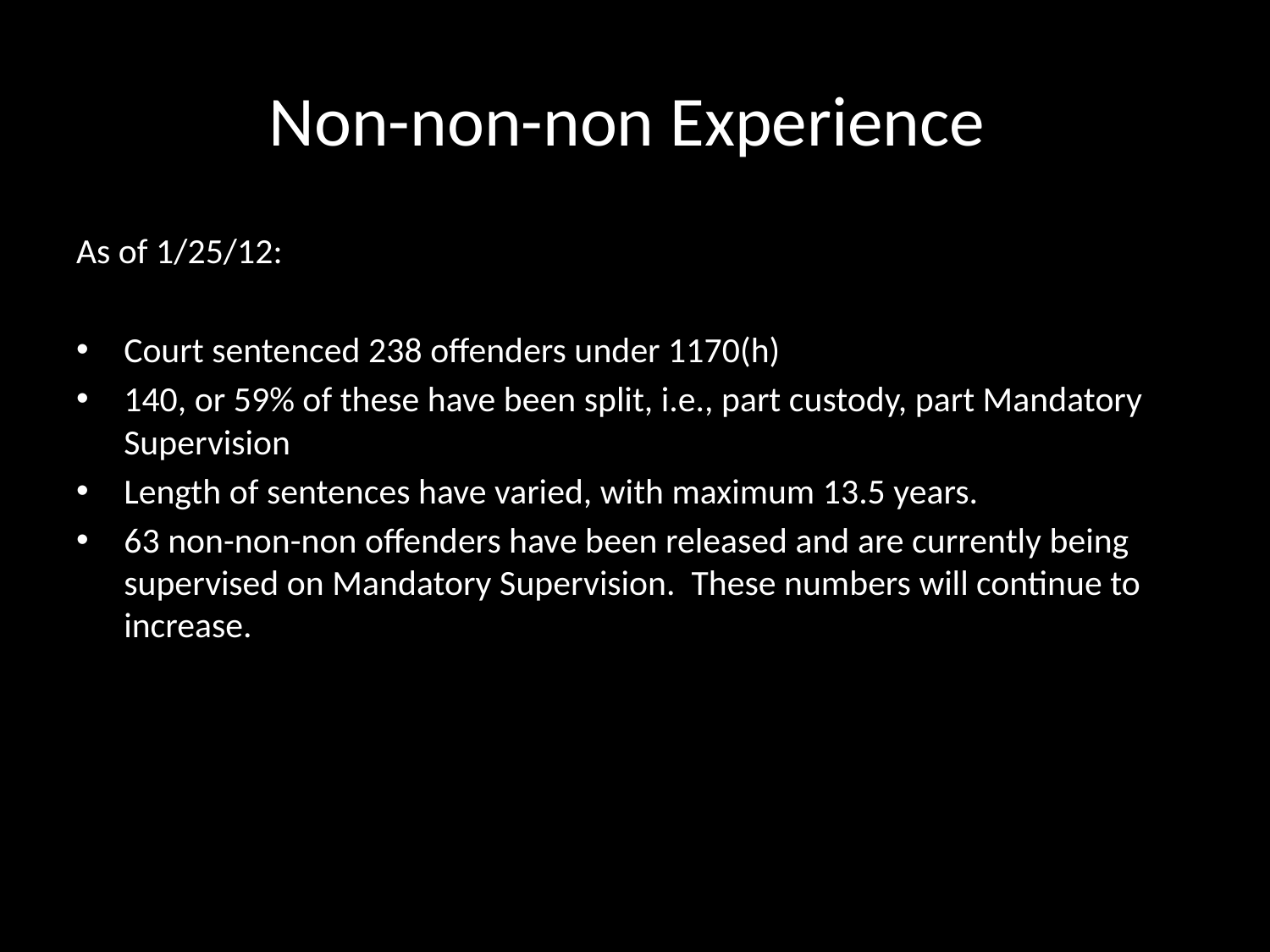

# Non-non-non Experience
As of 1/25/12:

Court sentenced 238 offenders under 1170(h)
140, or 59% of these have been split, i.e., part custody, part Mandatory Supervision
Length of sentences have varied, with maximum 13.5 years.
63 non-non-non offenders have been released and are currently being supervised on Mandatory Supervision.  These numbers will continue to increase.